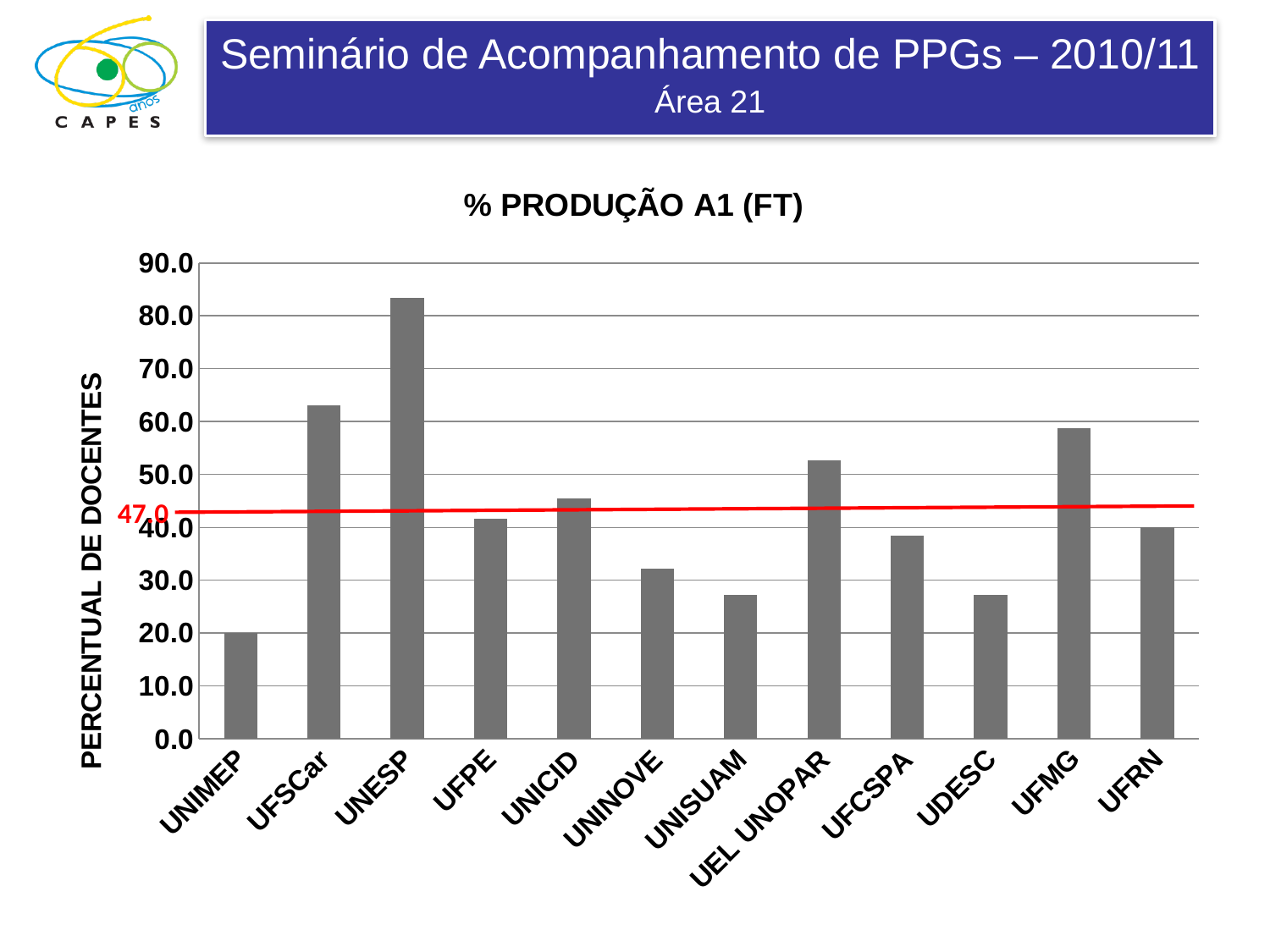

### Chart: % PRODUÇÃO A1 (FT)

| Category |  |
|---|---|
| UNIMEP | 20.0 |
| UFSCar | 63.15789473684209 |
| UNESP | 83.33333333333333 |
| UFPE | 41.66666666666666 |
| UNICID | 45.45454545454544 |
| UNINOVE | 32.25806451612903 |
| UNISUAM | 27.27272727272726 |
| UEL UNOPAR | 52.63157894736842 |
| UFCSPA | 38.46153846153846 |
| UDESC | 27.27272727272726 |
| UFMG | 58.8235294117647 |
| UFRN | 40.0 |